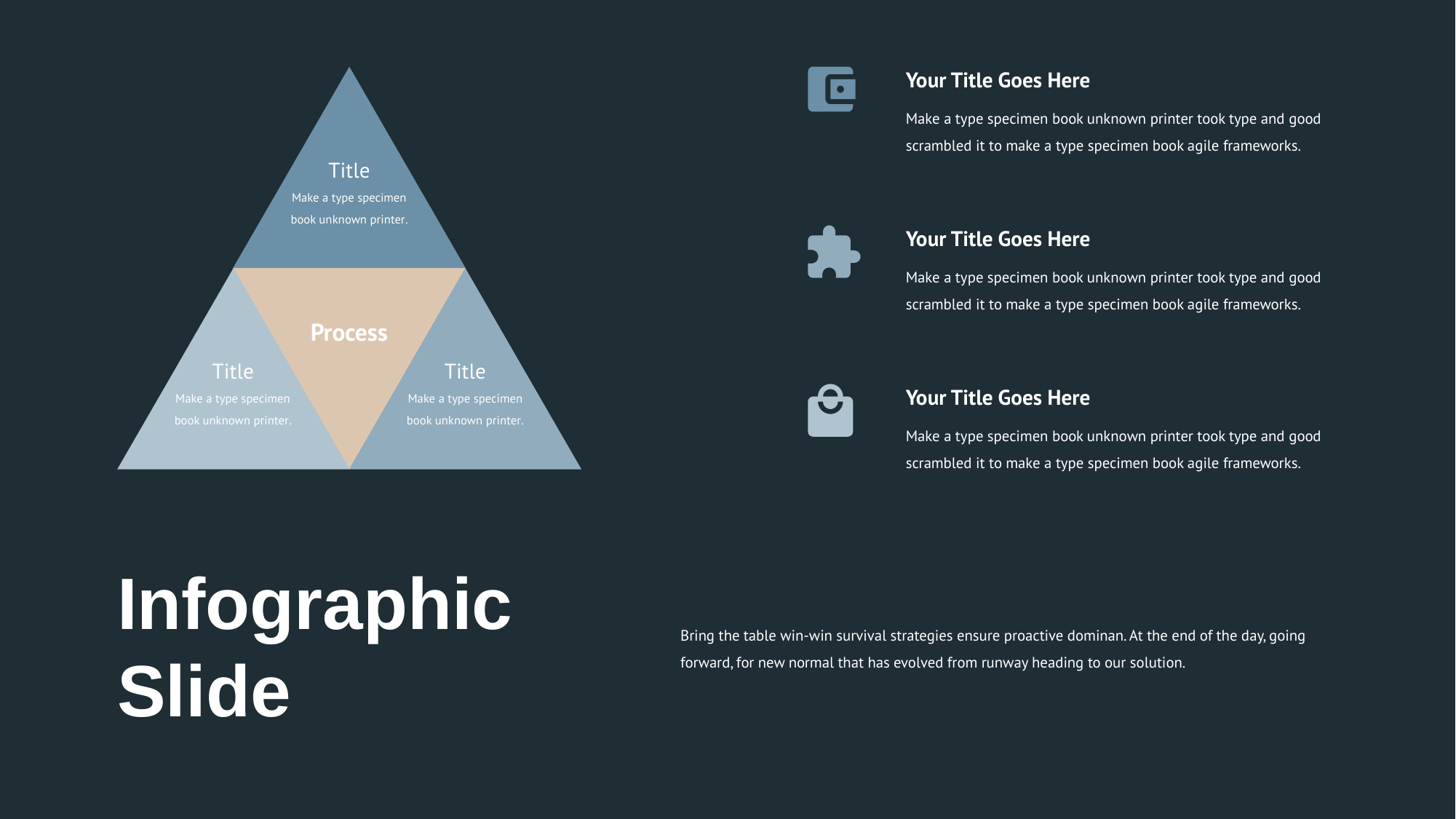

Your Title Goes Here
Make a type specimen book unknown printer took type and good scrambled it to make a type specimen book agile frameworks.
Title
Make a type specimen book unknown printer.

Your Title Goes Here
Make a type specimen book unknown printer took type and good scrambled it to make a type specimen book agile frameworks.

Process
Title
Make a type specimen book unknown printer.
Title
Make a type specimen book unknown printer.

Your Title Goes Here
Make a type specimen book unknown printer took type and good scrambled it to make a type specimen book agile frameworks.
Infographic Slide
Bring the table win-win survival strategies ensure proactive dominan. At the end of the day, going forward, for new normal that has evolved from runway heading to our solution.